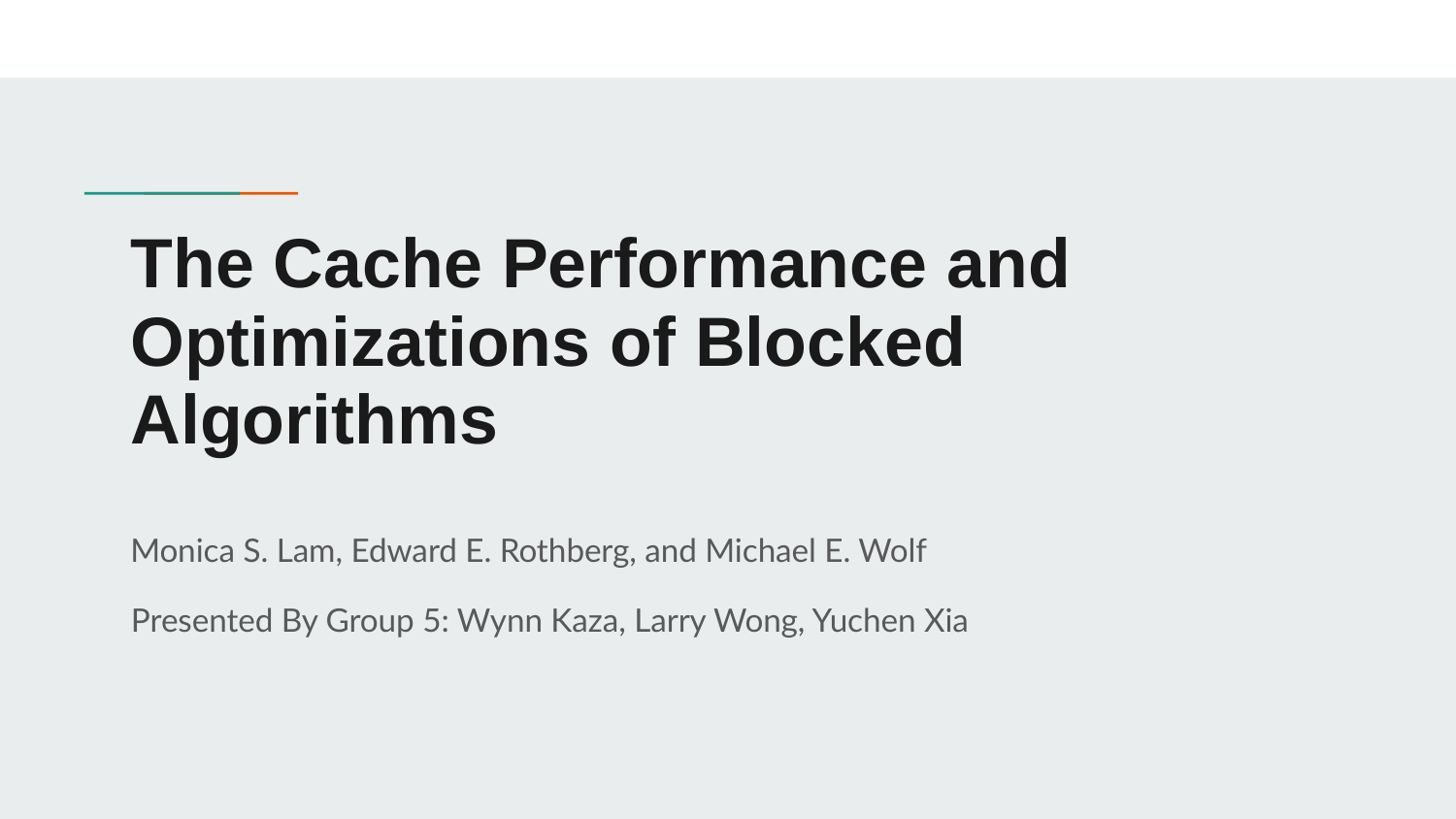

# The Cache Performance and Optimizations of Blocked Algorithms
Monica S. Lam, Edward E. Rothberg, and Michael E. Wolf
Presented By Group 5: Wynn Kaza, Larry Wong, Yuchen Xia